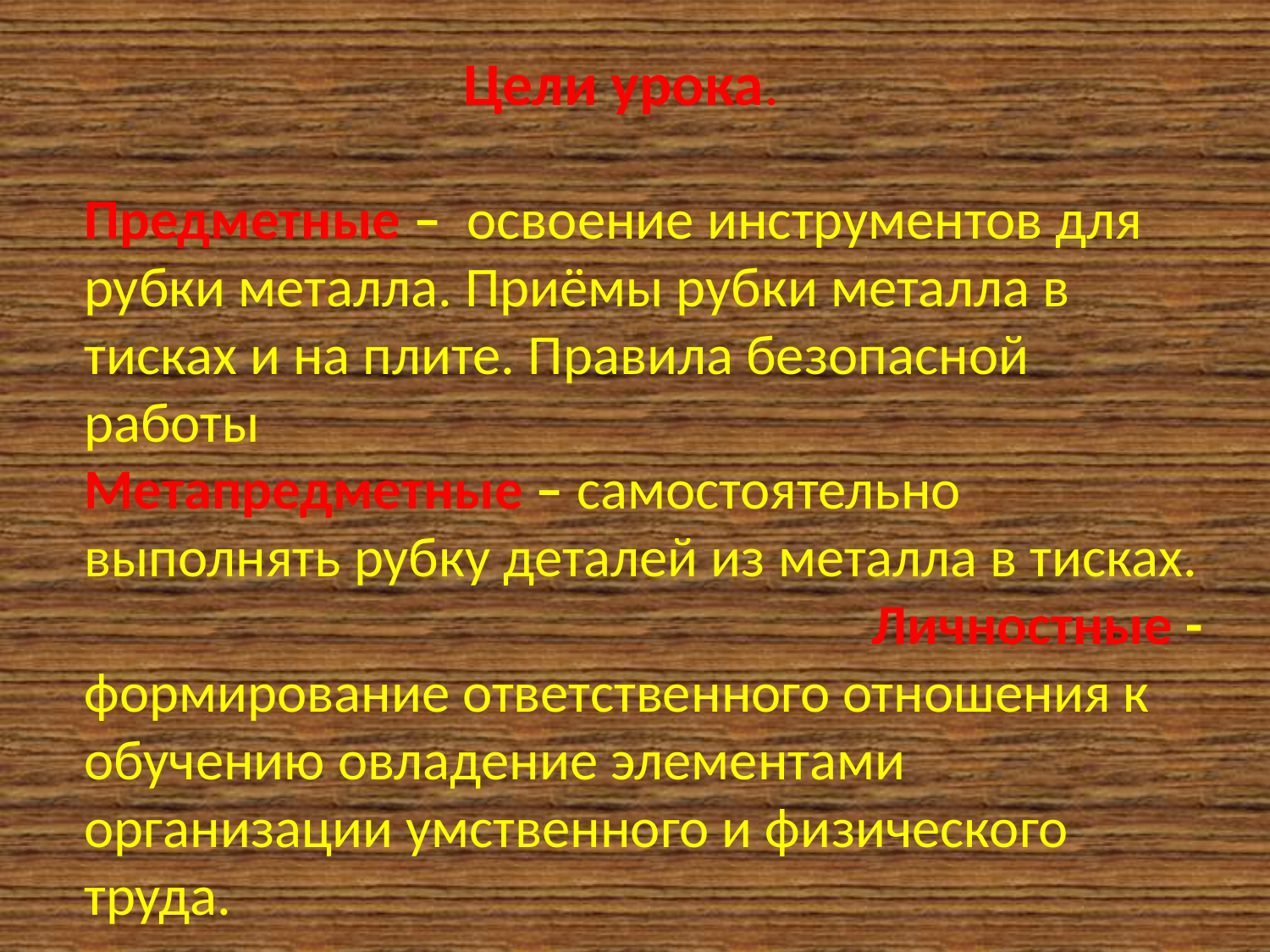

# Цели урока.

Предметные –  освоение инструментов для рубки металла. Приёмы рубки металла в тисках и на плите. Пра­вила безопасной работы
Метапредметные – самостоятельно  выполнять рубку деталей из металла в тисках.                                                               Личностные - формирование ответственного отношения к обучению овладение элементами организации умственного и фи­зического труда.